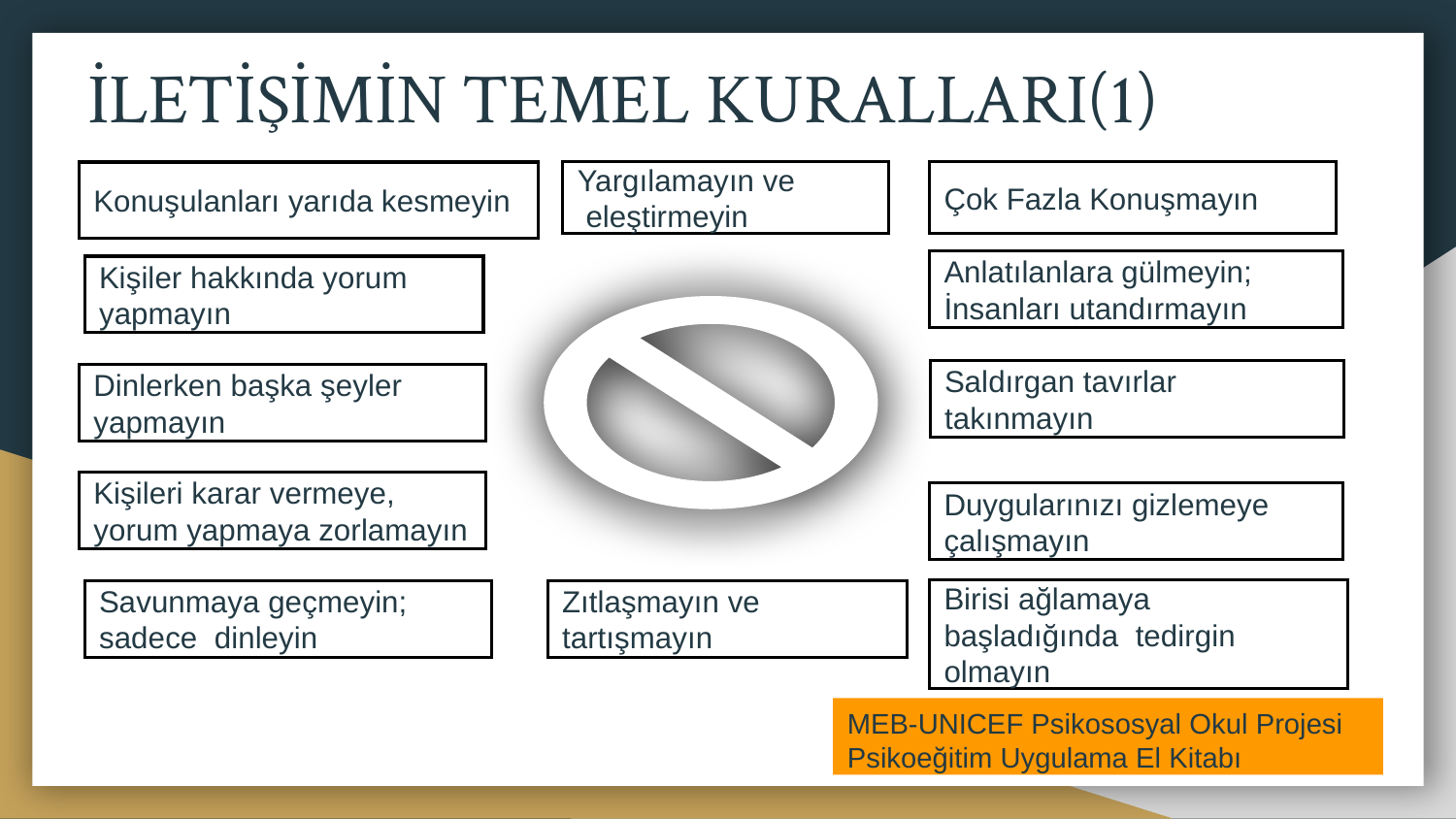

# İLETİŞİMİN TEMEL KURALLARI(1)
Konuşulanları yarıda kesmeyin
Yargılamayın ve
 eleştirmeyin
Çok Fazla Konuşmayın
Anlatılanlara gülmeyin; İnsanları utandırmayın
Kişiler hakkında yorum yapmayın

Saldırgan tavırlar takınmayın
Dinlerken başka şeyler yapmayın
Kişileri karar vermeye, yorum yapmaya zorlamayın
Duygularınızı gizlemeye çalışmayın
Birisi ağlamaya başladığında  tedirgin olmayın
Savunmaya geçmeyin;
sadece  dinleyin
Zıtlaşmayın ve tartışmayın
MEB-UNICEF Psikososyal Okul Projesi
Psikoeğitim Uygulama El Kitabı